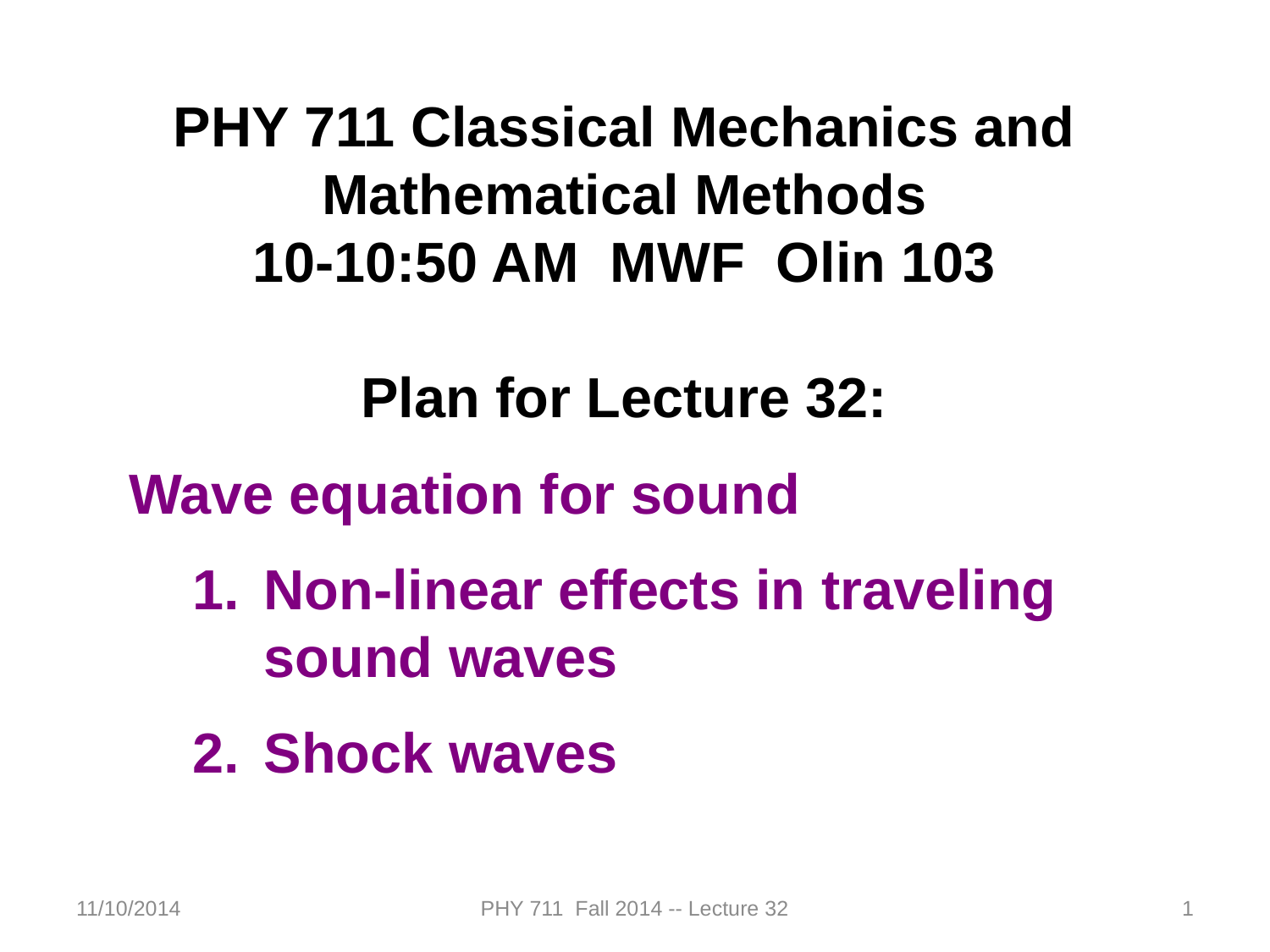

PHY 711 Classical Mechanics and Mathematical Methods
10-10:50 AM  MWF  Olin 103

Plan for Lecture 32:
Wave equation for sound
Non-linear effects in traveling sound waves
Shock waves
11/10/2014
PHY 711  Fall 2014 -- Lecture 32
1